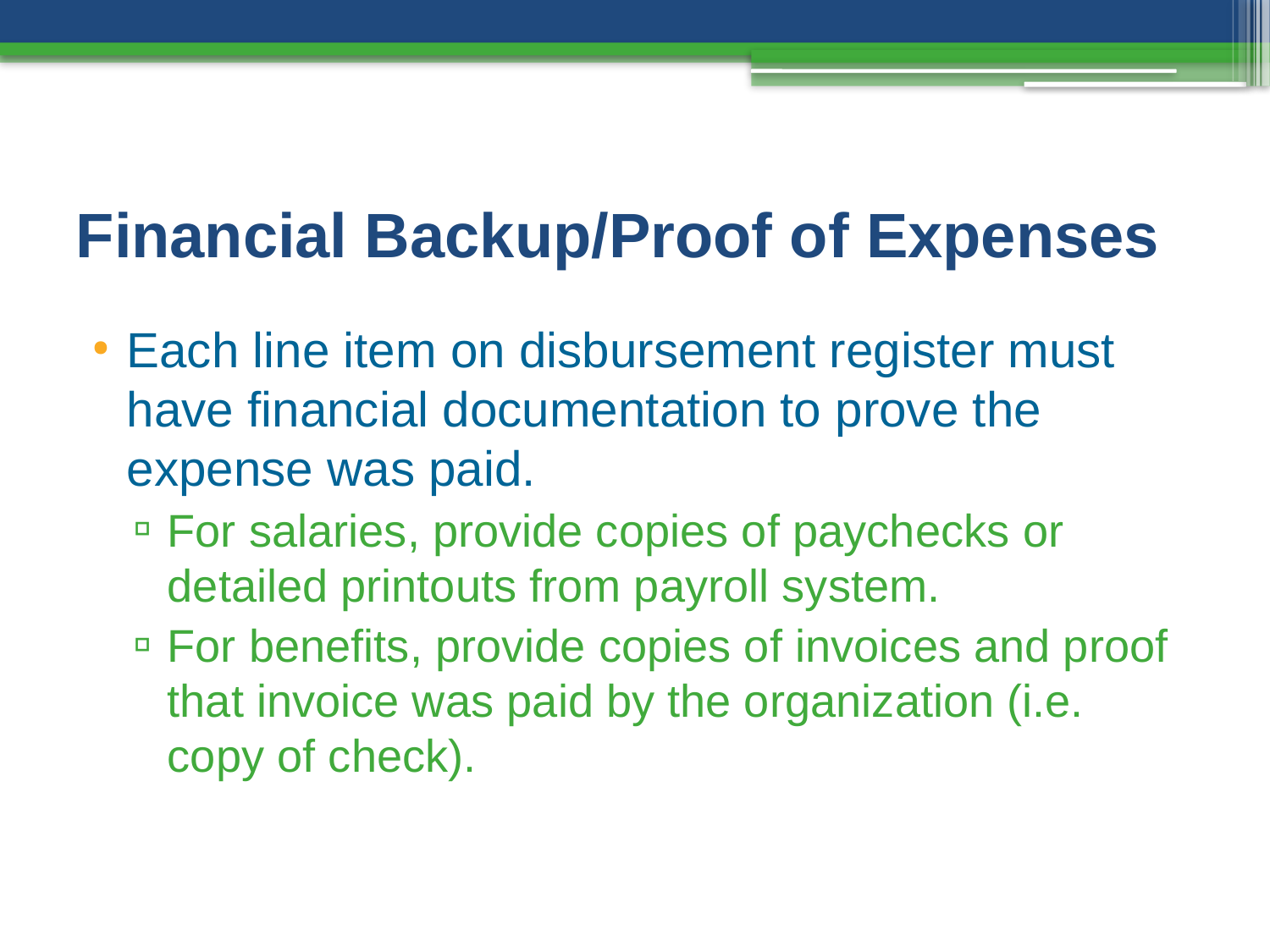

# Financial Backup/Proof of Expenses
Each line item on disbursement register must have financial documentation to prove the expense was paid.
For salaries, provide copies of paychecks or detailed printouts from payroll system.
For benefits, provide copies of invoices and proof that invoice was paid by the organization (i.e. copy of check).